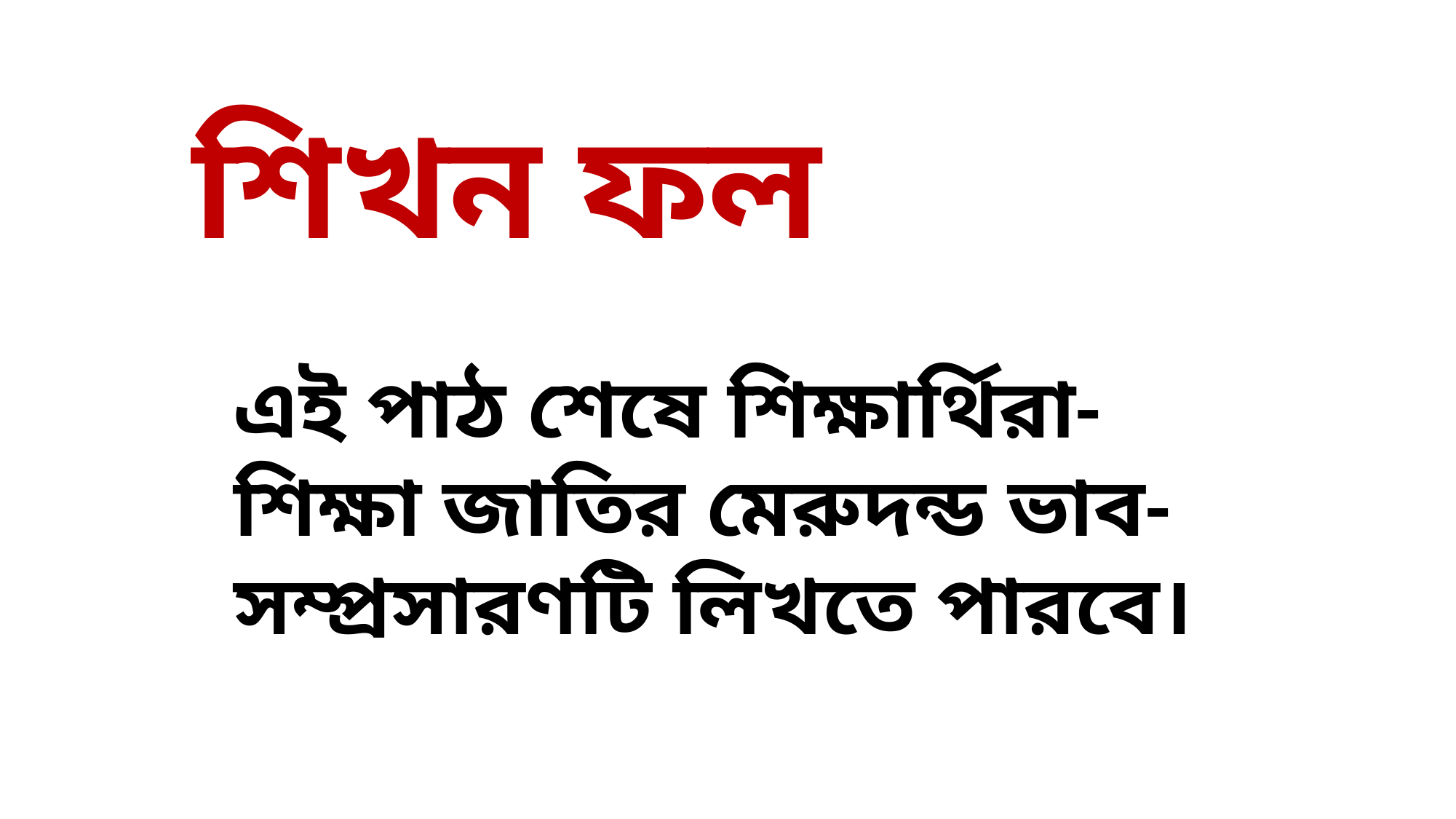

শিখন ফল
এই পাঠ শেষে শিক্ষার্থিরা-
শিক্ষা জাতির মেরুদন্ড ভাব-সম্প্রসারণটি লিখতে পারবে।